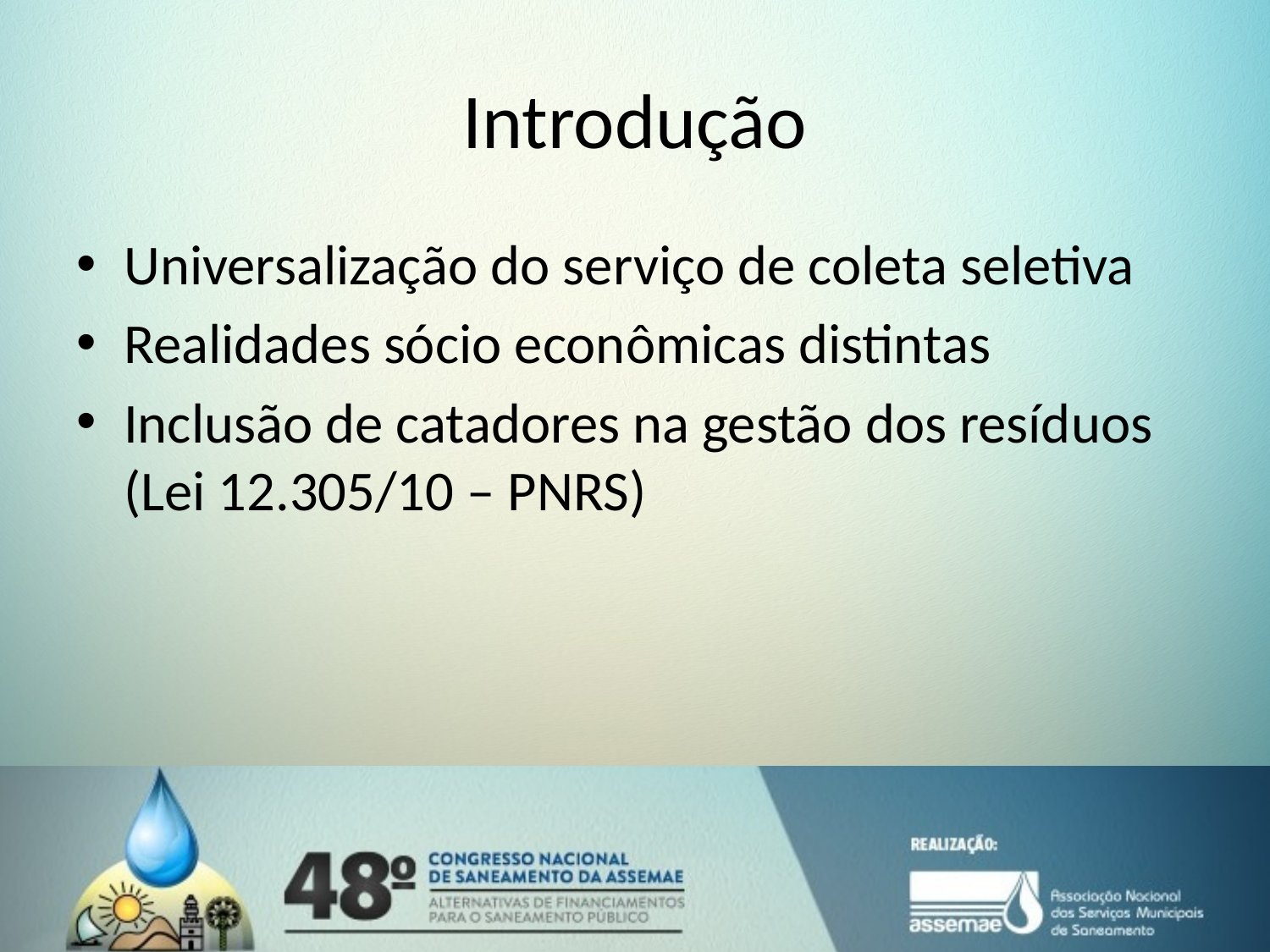

# Introdução
Universalização do serviço de coleta seletiva
Realidades sócio econômicas distintas
Inclusão de catadores na gestão dos resíduos (Lei 12.305/10 – PNRS)